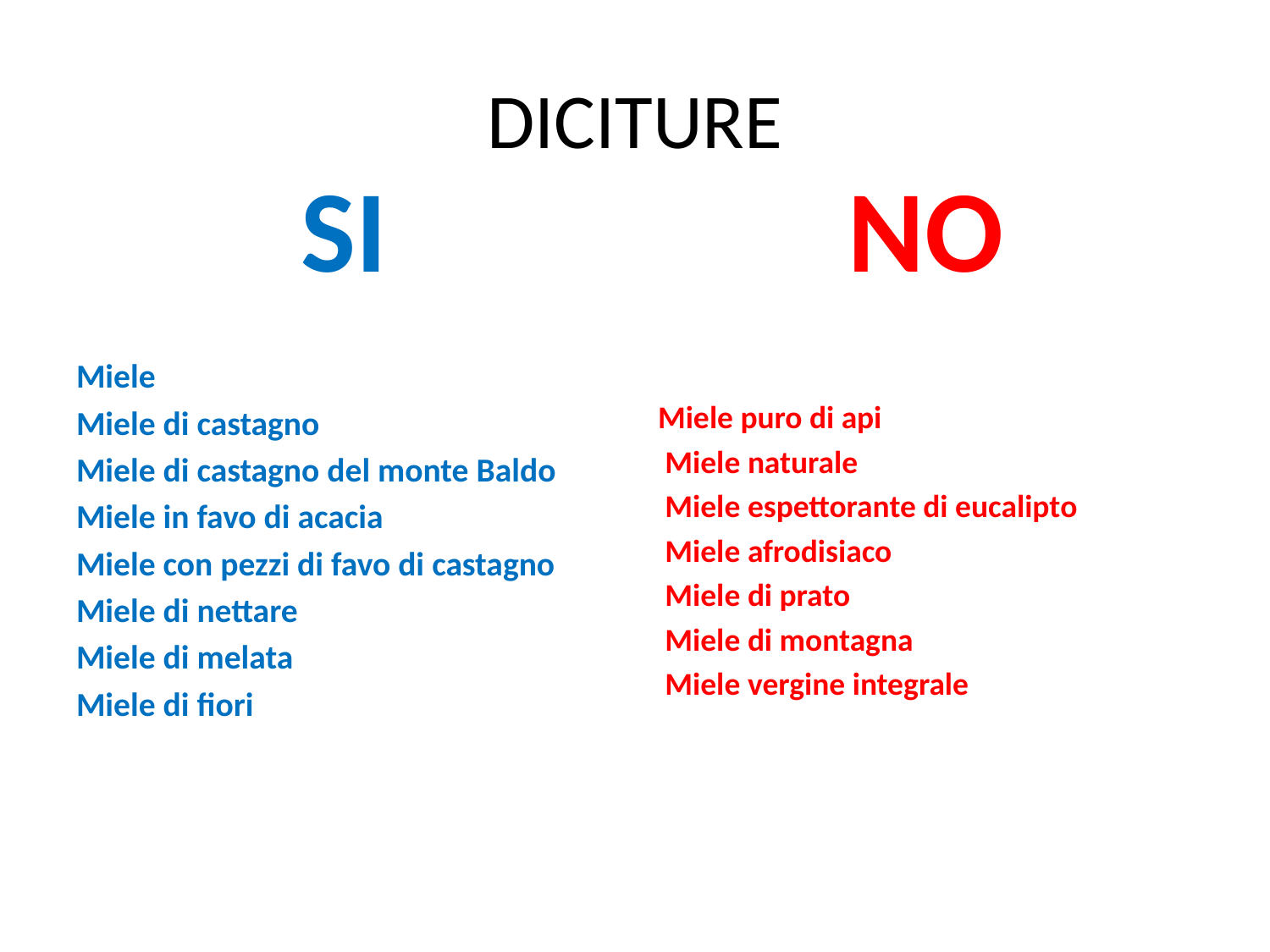

# DICITURE
SI
NO

Miele
Miele di castagno
Miele di castagno del monte Baldo
Miele in favo di acacia
Miele con pezzi di favo di castagno
Miele di nettare
Miele di melata
Miele di fiori

Miele puro di api
 Miele naturale
 Miele espettorante di eucalipto
 Miele afrodisiaco
 Miele di prato
 Miele di montagna
 Miele vergine integrale